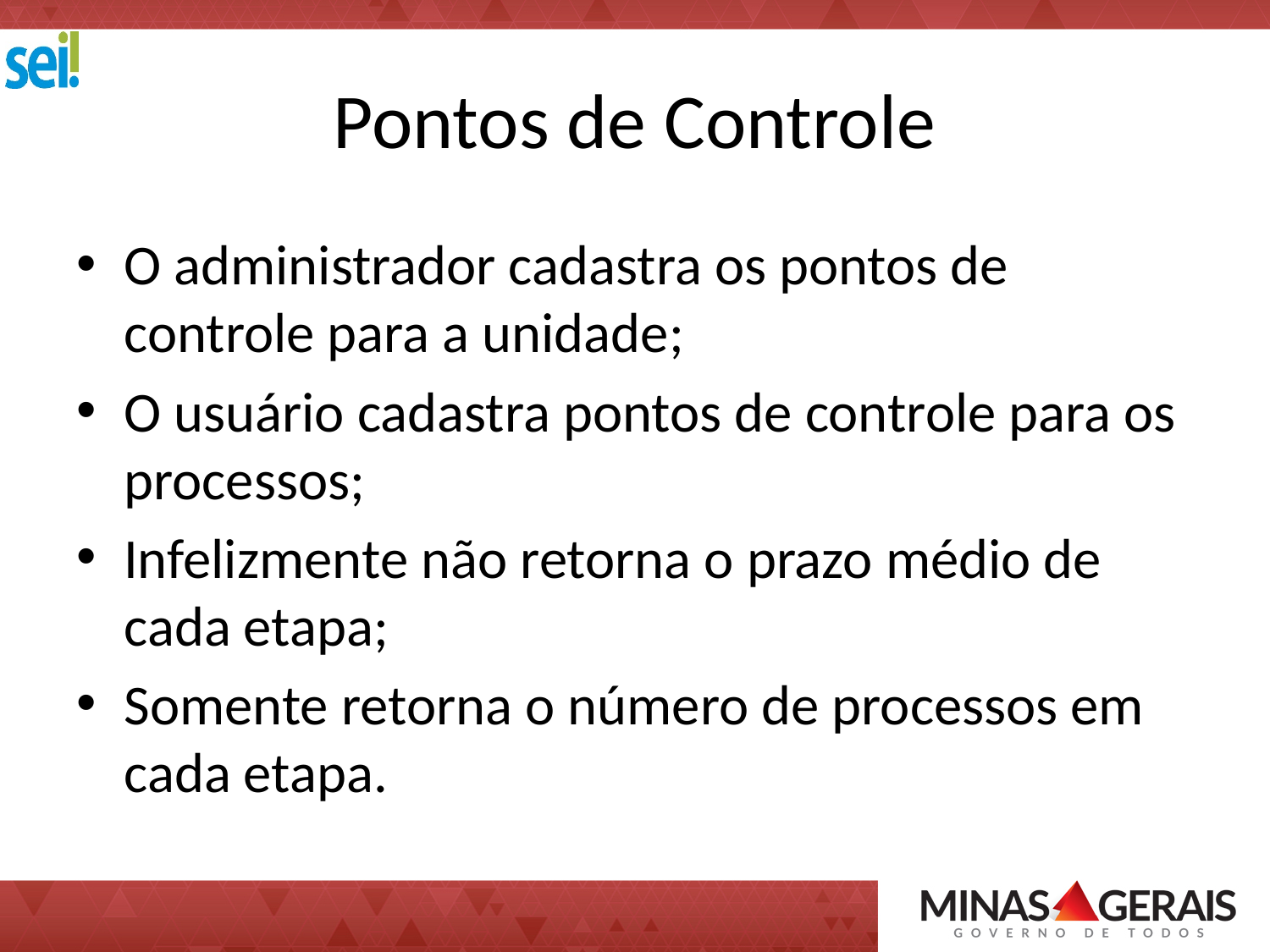

# Pontos de Controle
O administrador cadastra os pontos de controle para a unidade;
O usuário cadastra pontos de controle para os processos;
Infelizmente não retorna o prazo médio de cada etapa;
Somente retorna o número de processos em cada etapa.